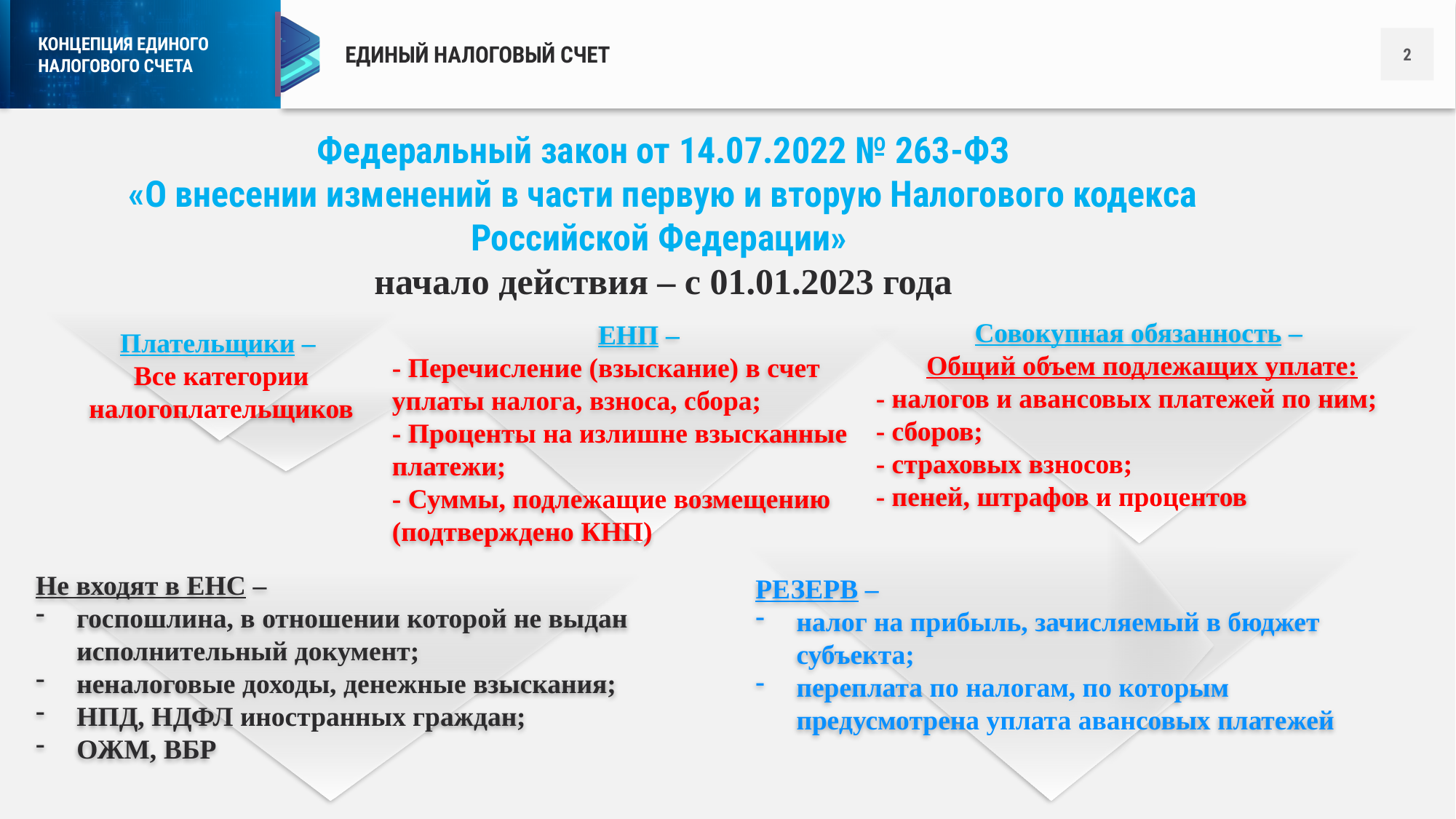

ЕДИНЫЙ НАЛОГОВЫЙ СЧЕТ
Федеральный закон от 14.07.2022 № 263-ФЗ
«О внесении изменений в части первую и вторую Налогового кодекса Российской Федерации»
начало действия – с 01.01.2023 года
Плательщики –
Все категории налогоплательщиков
ЕНП –
- Перечисление (взыскание) в счет уплаты налога, взноса, сбора;
- Проценты на излишне взысканные платежи;
- Суммы, подлежащие возмещению (подтверждено КНП)
Совокупная обязанность –
Общий объем подлежащих уплате:
- налогов и авансовых платежей по ним;
- сборов;
- страховых взносов;
- пеней, штрафов и процентов

РЕЗЕРВ –
налог на прибыль, зачисляемый в бюджет субъекта;
переплата по налогам, по которым предусмотрена уплата авансовых платежей

Не входят в ЕНС –
госпошлина, в отношении которой не выдан исполнительный документ;
неналоговые доходы, денежные взыскания;
НПД, НДФЛ иностранных граждан;
ОЖМ, ВБР